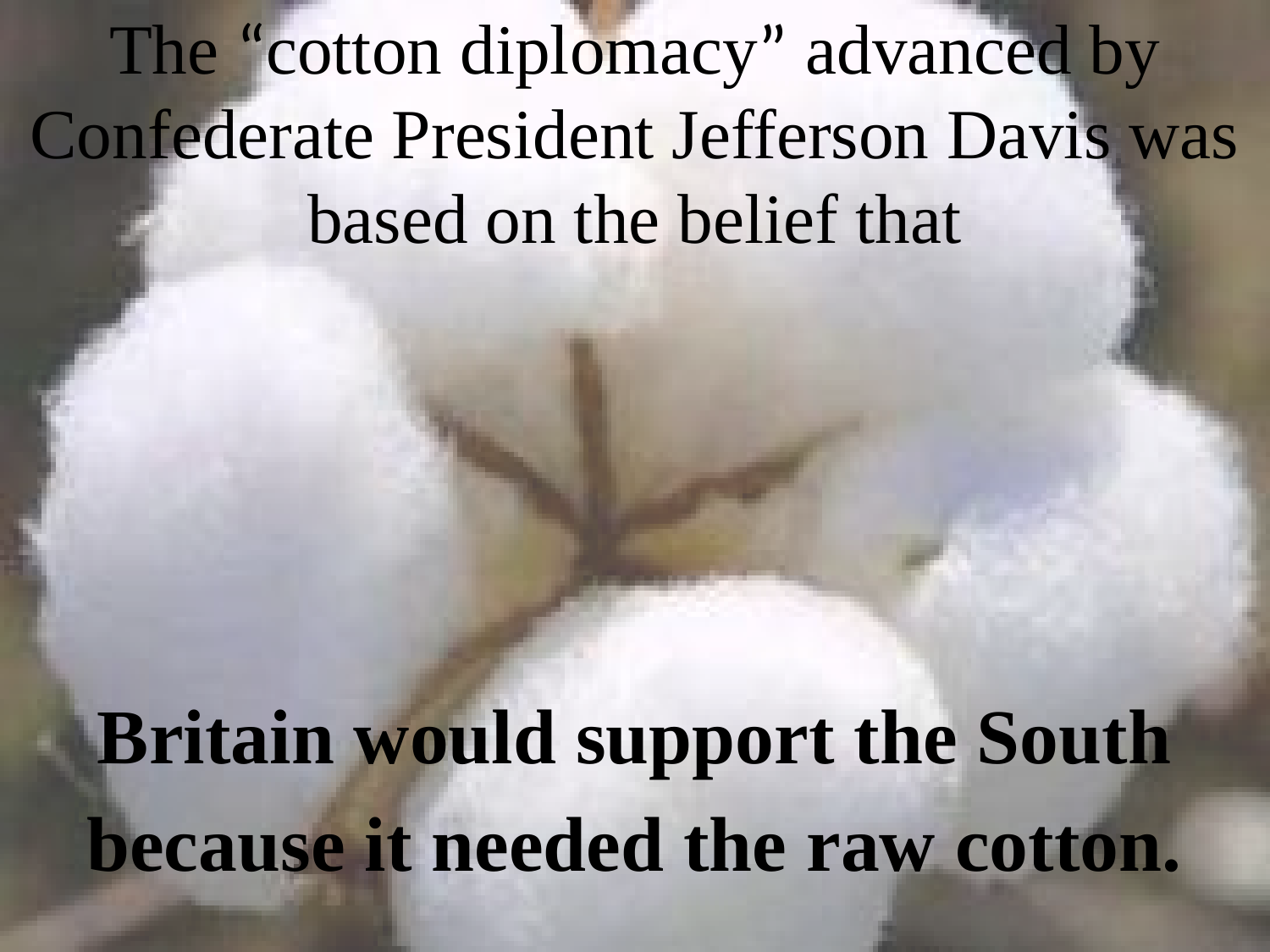

The “cotton diplomacy” advanced by Confederate President Jefferson Davis was based on the belief that
Britain would support the South because it needed the raw cotton.